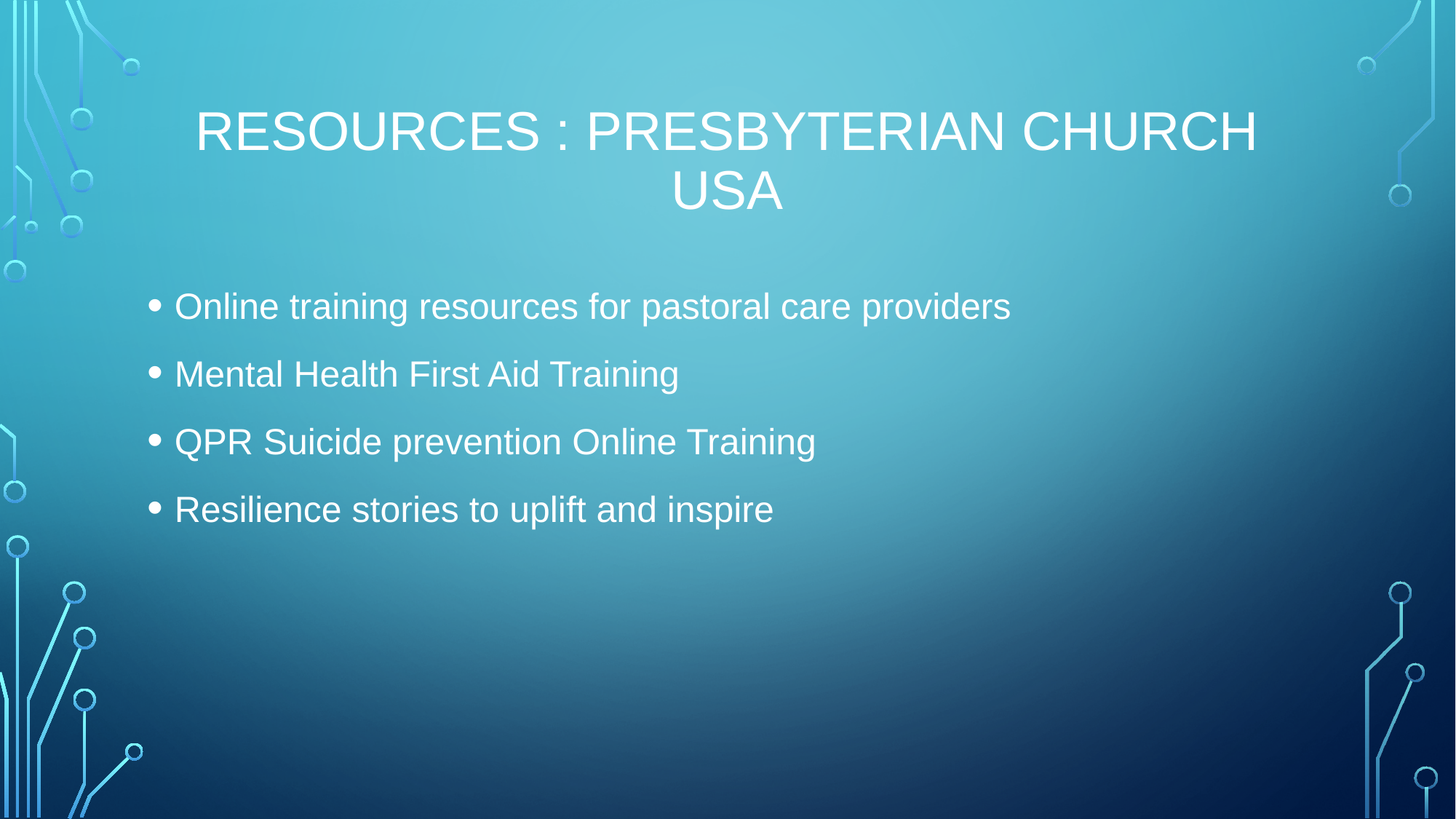

# Resources : Presbyterian Church USA
Online training resources for pastoral care providers
Mental Health First Aid Training
QPR Suicide prevention Online Training
Resilience stories to uplift and inspire